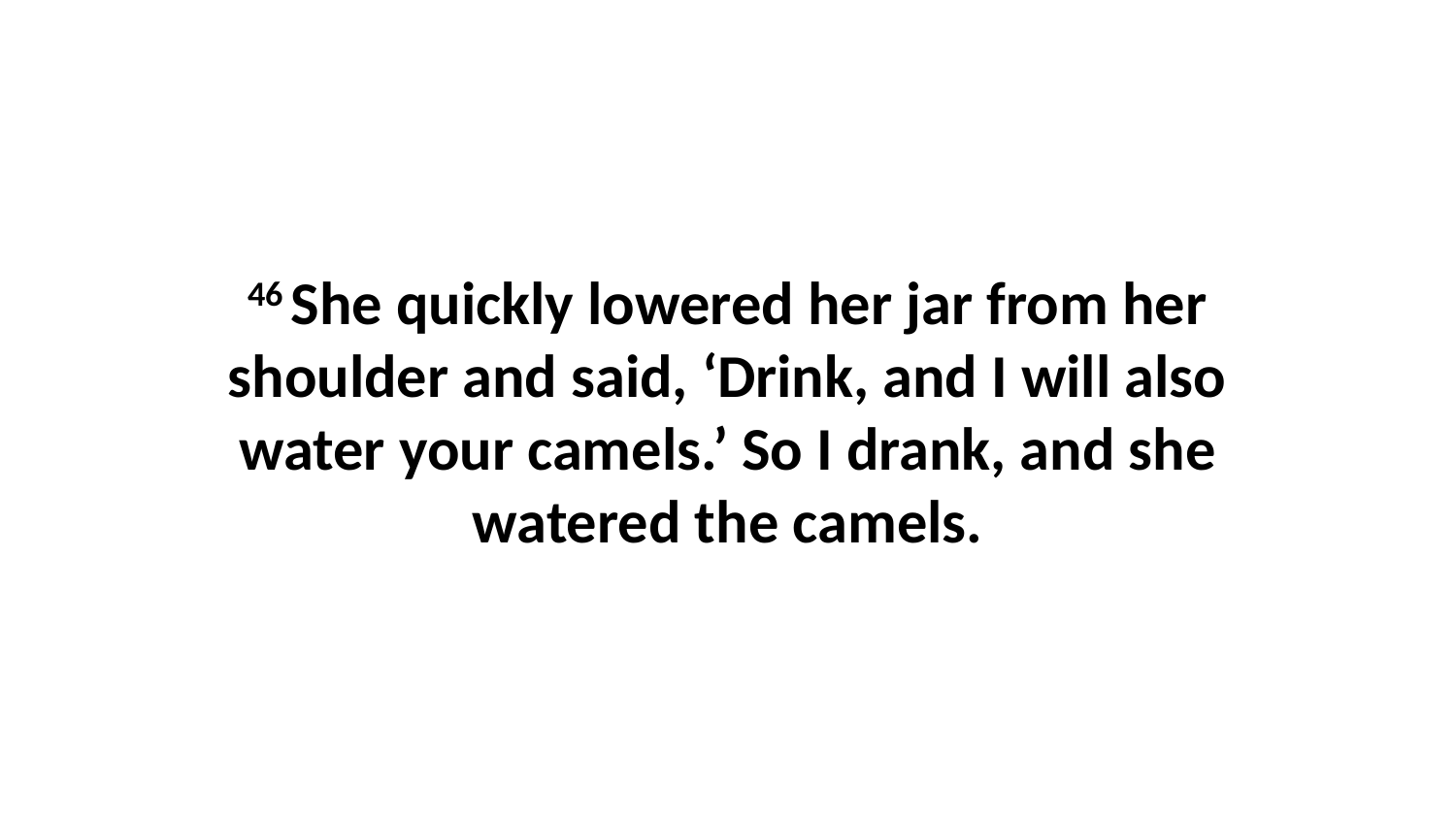

46 She quickly lowered her jar from her shoulder and said, ‘Drink, and I will also water your camels.’ So I drank, and she watered the camels.